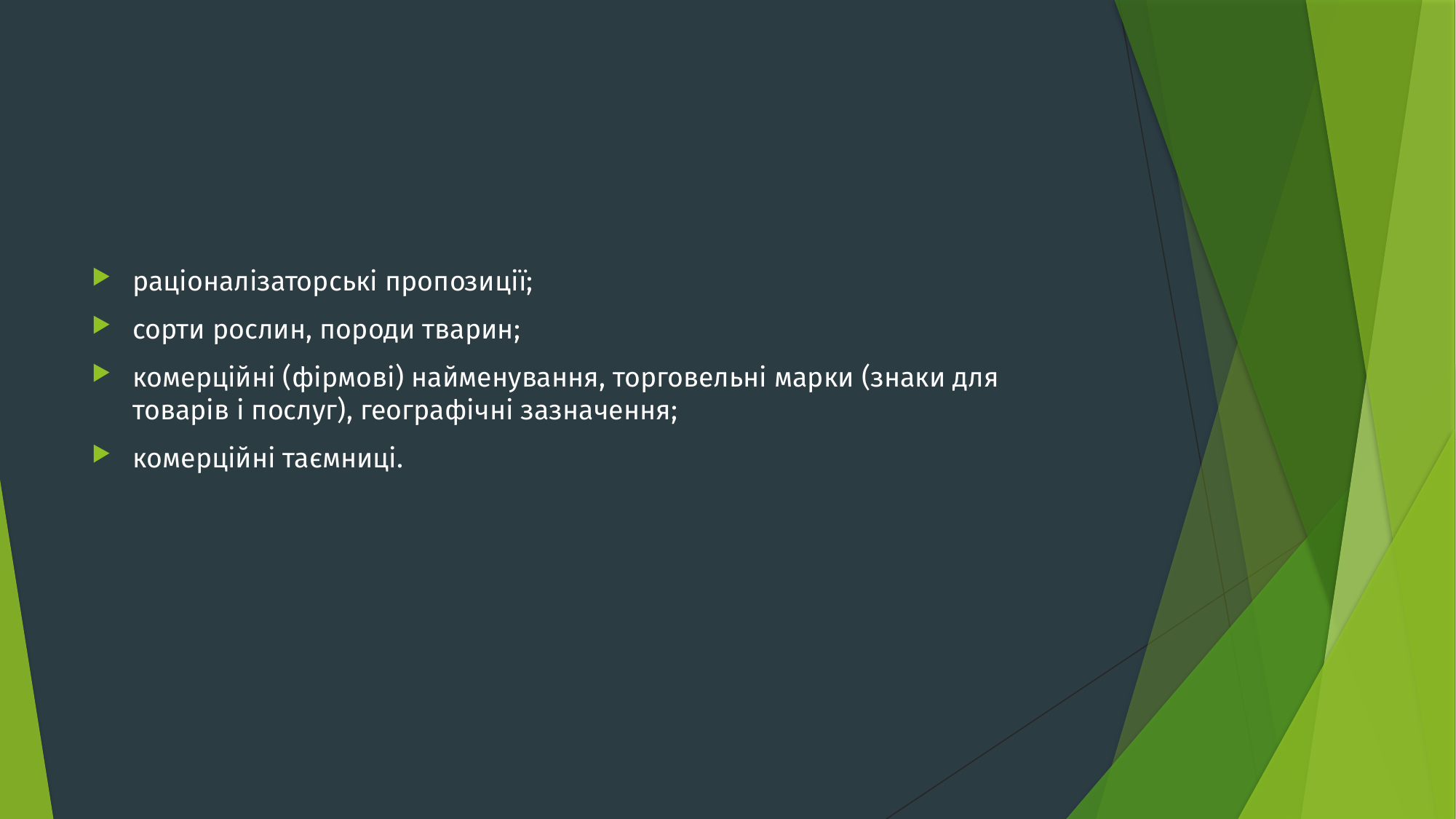

#
раціоналізаторські пропозиції;
сорти рослин, породи тварин;
комерційні (фірмові) найменування, торговельні марки (знаки для товарів і послуг), географічні зазначення;
комерційні таємниці.